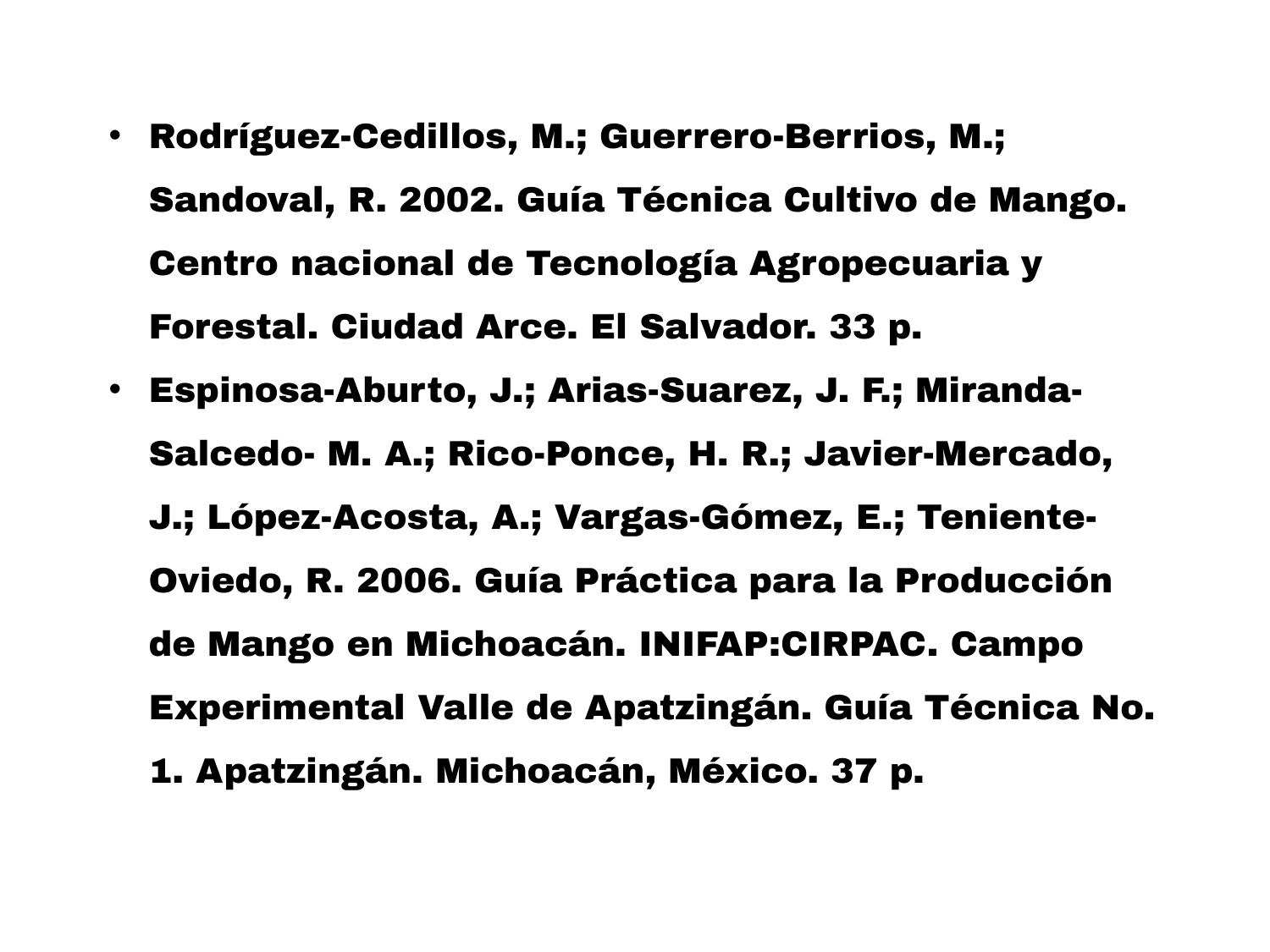

Rodríguez-Cedillos, M.; Guerrero-Berrios, M.; Sandoval, R. 2002. Guía Técnica Cultivo de Mango. Centro nacional de Tecnología Agropecuaria y Forestal. Ciudad Arce. El Salvador. 33 p.
Espinosa-Aburto, J.; Arias-Suarez, J. F.; Miranda-Salcedo- M. A.; Rico-Ponce, H. R.; Javier-Mercado, J.; López-Acosta, A.; Vargas-Gómez, E.; Teniente-Oviedo, R. 2006. Guía Práctica para la Producción de Mango en Michoacán. INIFAP:CIRPAC. Campo Experimental Valle de Apatzingán. Guía Técnica No. 1. Apatzingán. Michoacán, México. 37 p.